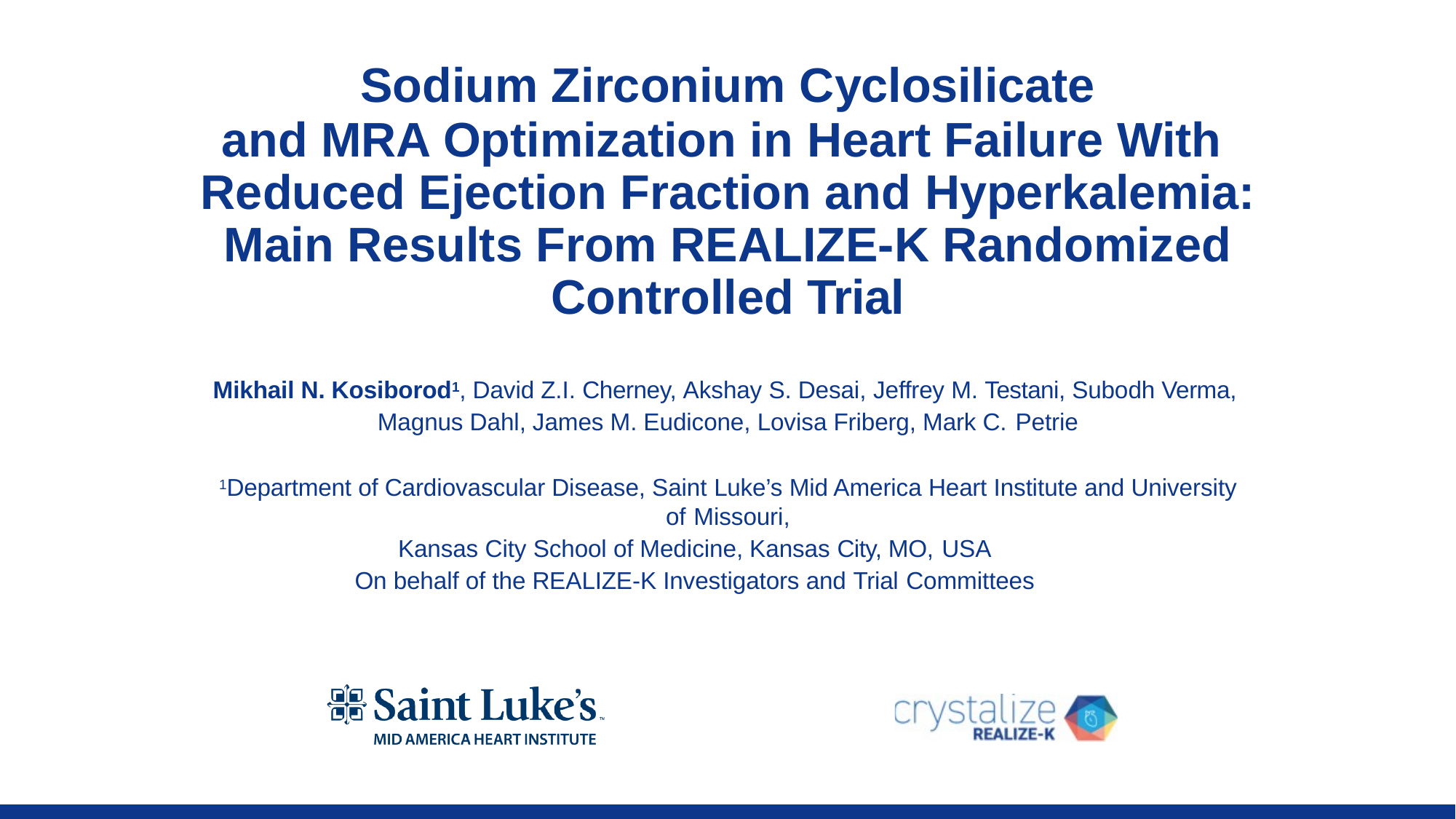

# Sodium Zirconium Cyclosilicate
and MRA Optimization in Heart Failure With  Reduced Ejection Fraction and Hyperkalemia:  Main Results From REALIZE-K Randomized  Controlled Trial
Mikhail N. Kosiborod1, David Z.I. Cherney, Akshay S. Desai, Jeffrey M. Testani, Subodh Verma,  Magnus Dahl, James M. Eudicone, Lovisa Friberg, Mark C. Petrie

1Department of Cardiovascular Disease, Saint Luke’s Mid America Heart Institute and University of Missouri,
Kansas City School of Medicine, Kansas City, MO, USA
On behalf of the REALIZE-K Investigators and Trial Committees